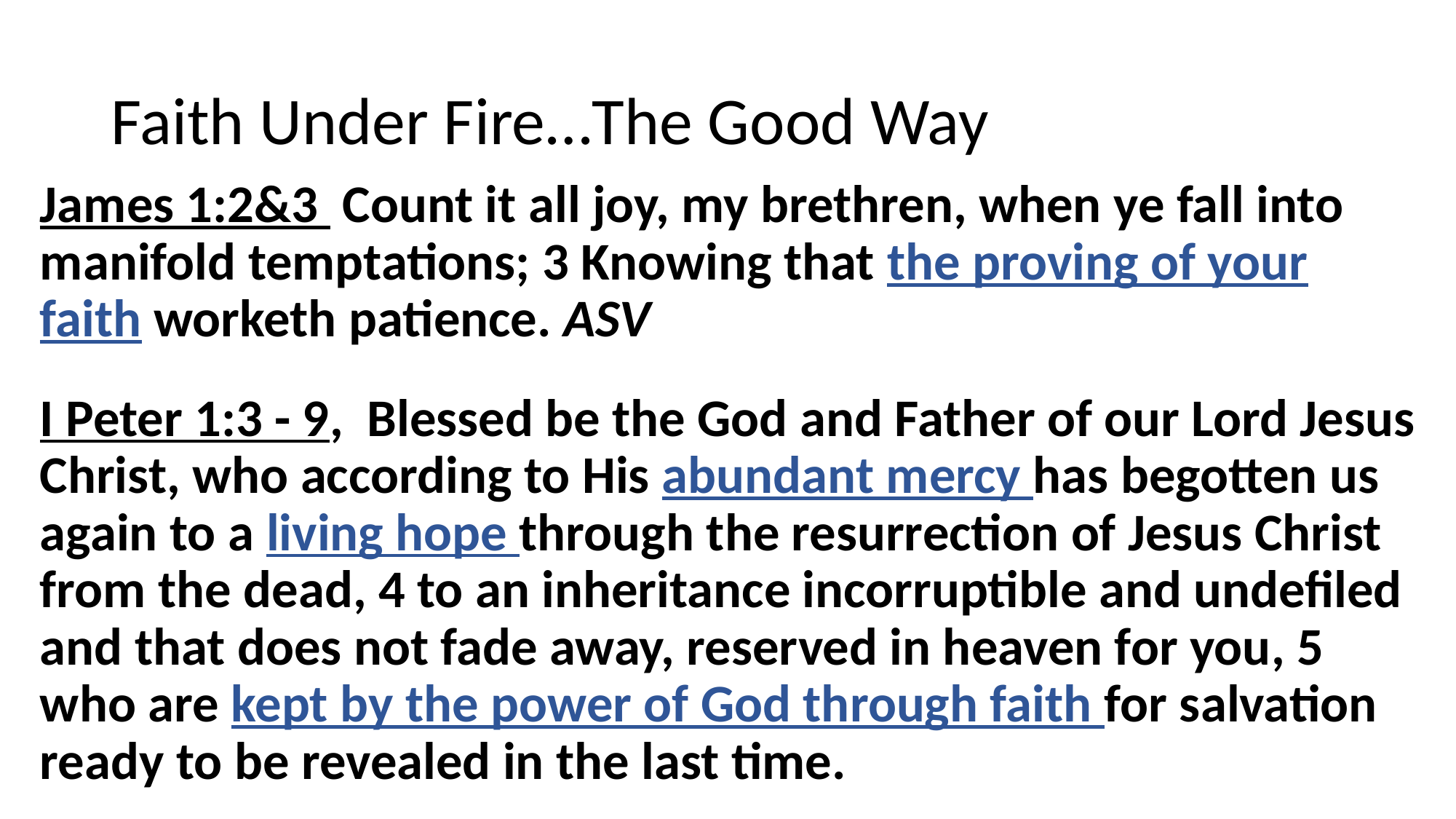

# Faith Under Fire…The Good Way
James 1:2&3  Count it all joy, my brethren, when ye fall into manifold temptations; 3 Knowing that the proving of your faith worketh patience. ASV

I Peter 1:3 - 9,  Blessed be the God and Father of our Lord Jesus Christ, who according to His abundant mercy has begotten us again to a living hope through the resurrection of Jesus Christ from the dead, 4 to an inheritance incorruptible and undefiled and that does not fade away, reserved in heaven for you, 5 who are kept by the power of God through faith for salvation ready to be revealed in the last time.